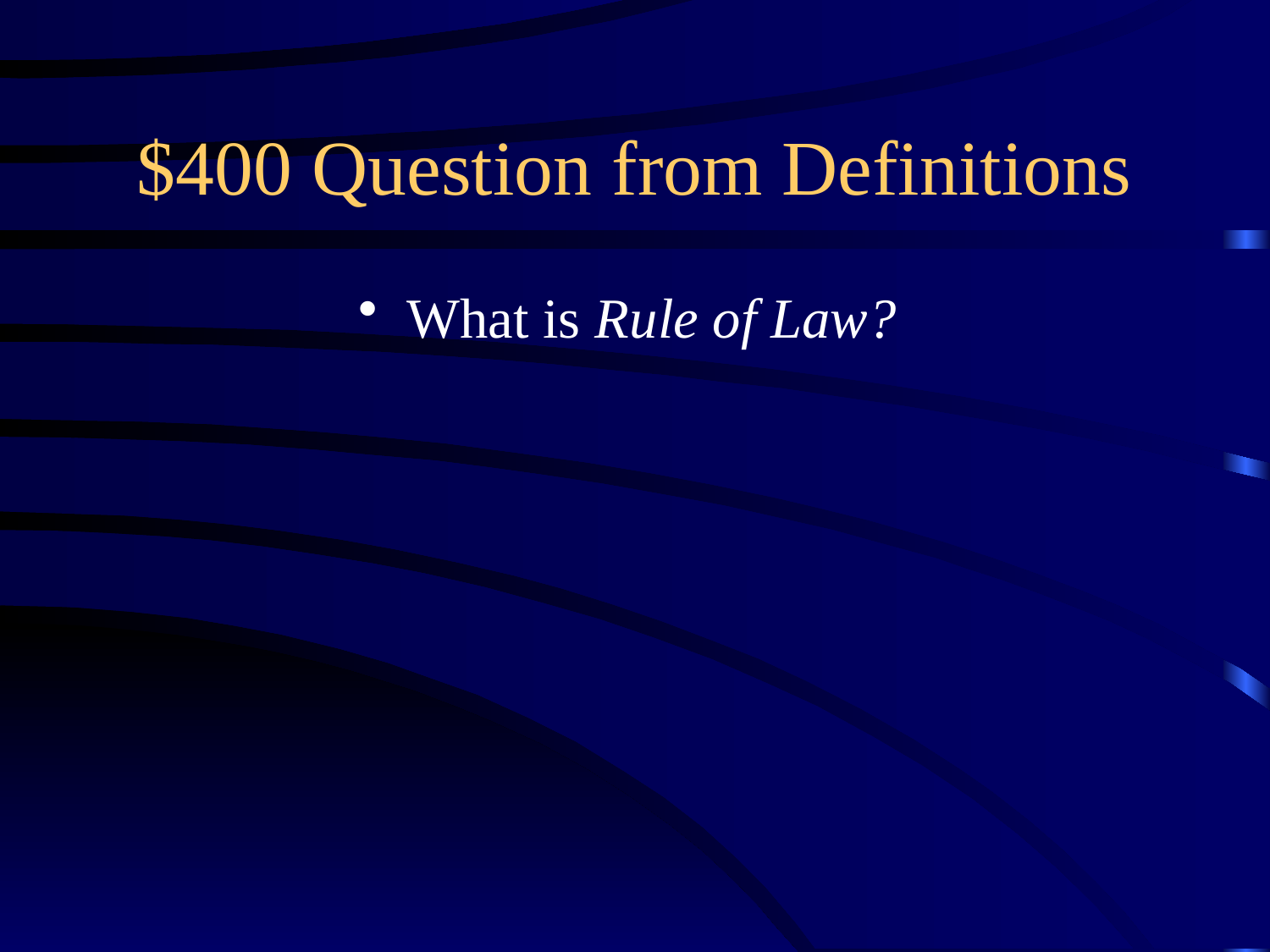

# $400 Question from Definitions
What is Rule of Law?